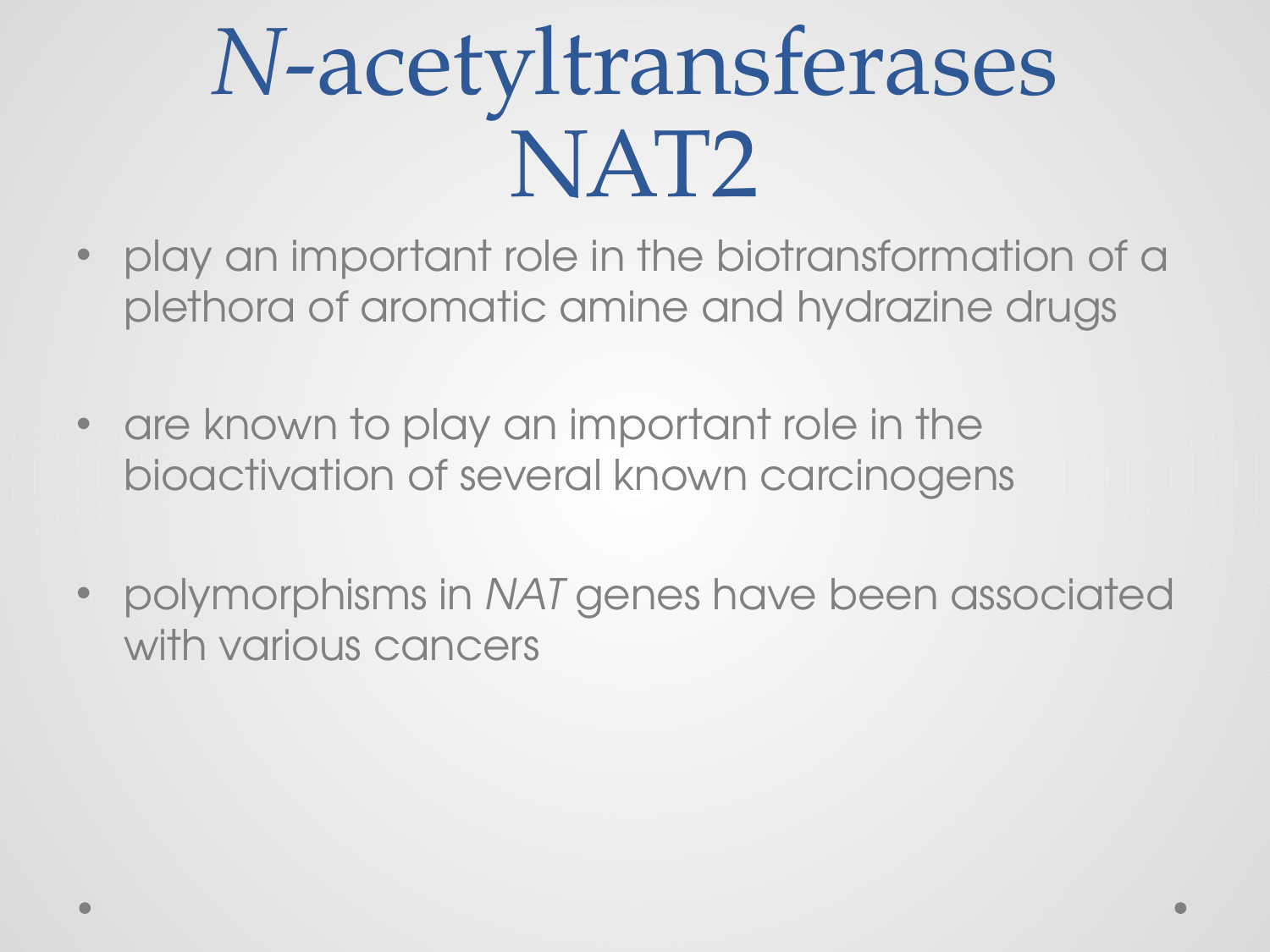

# N-acetyltransferases NAT2
play an important role in the biotransformation of a plethora of aromatic amine and hydrazine drugs

are known to play an important role in the bioactivation of several known carcinogens

polymorphisms in NAT genes have been associated with various cancers